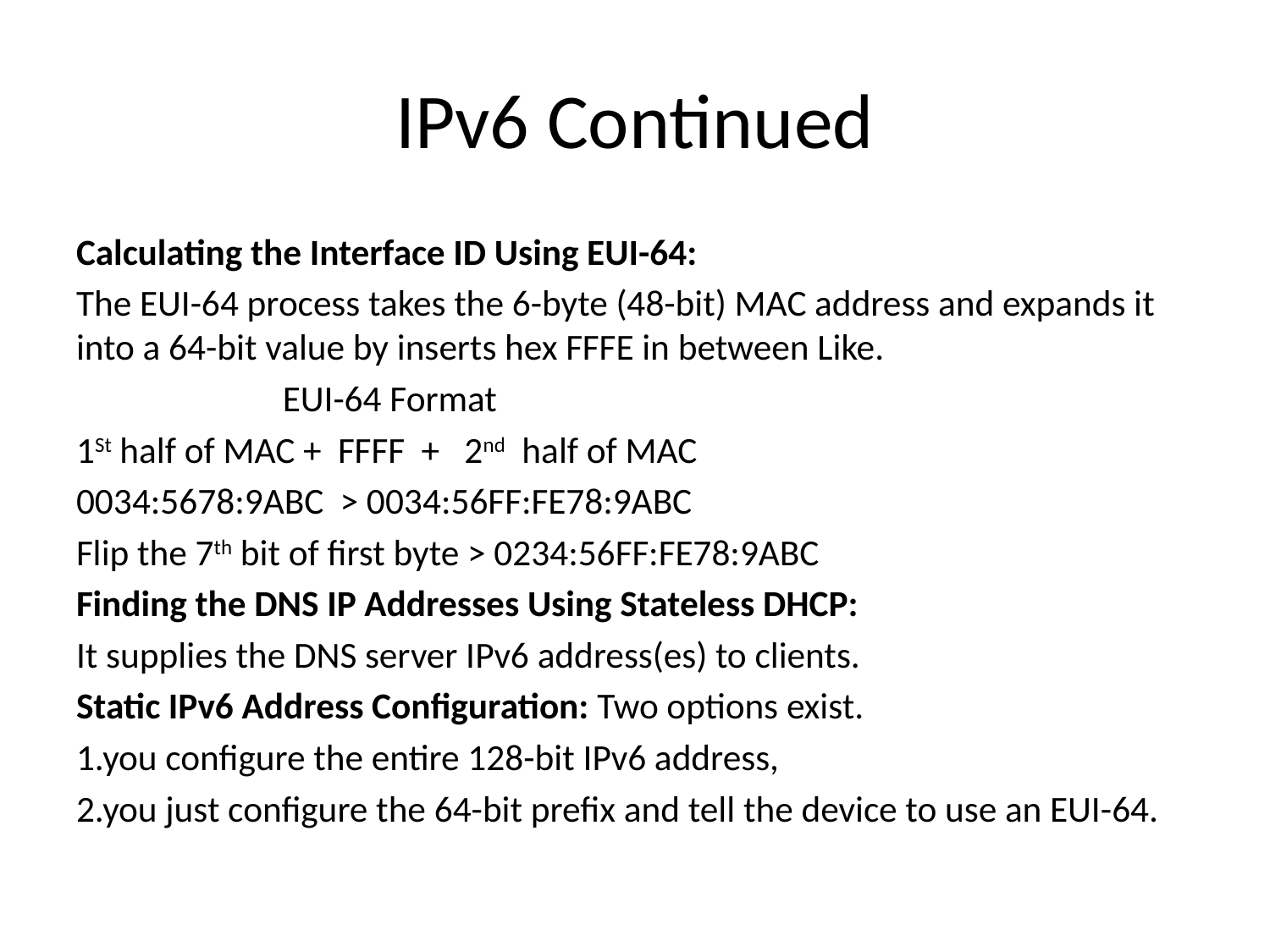

# IPv6 Continued
Calculating the Interface ID Using EUI-64:
The EUI-64 process takes the 6-byte (48-bit) MAC address and expands it into a 64-bit value by inserts hex FFFE in between Like.
                         EUI-64 Format
1St half of MAC +  FFFF  +   2nd  half of MAC
0034:5678:9ABC  > 0034:56FF:FE78:9ABC
Flip the 7th bit of first byte > 0234:56FF:FE78:9ABC
Finding the DNS IP Addresses Using Stateless DHCP:
It supplies the DNS server IPv6 address(es) to clients.
Static IPv6 Address Configuration: Two options exist.
1.you configure the entire 128-bit IPv6 address,
2.you just configure the 64-bit prefix and tell the device to use an EUI-64.